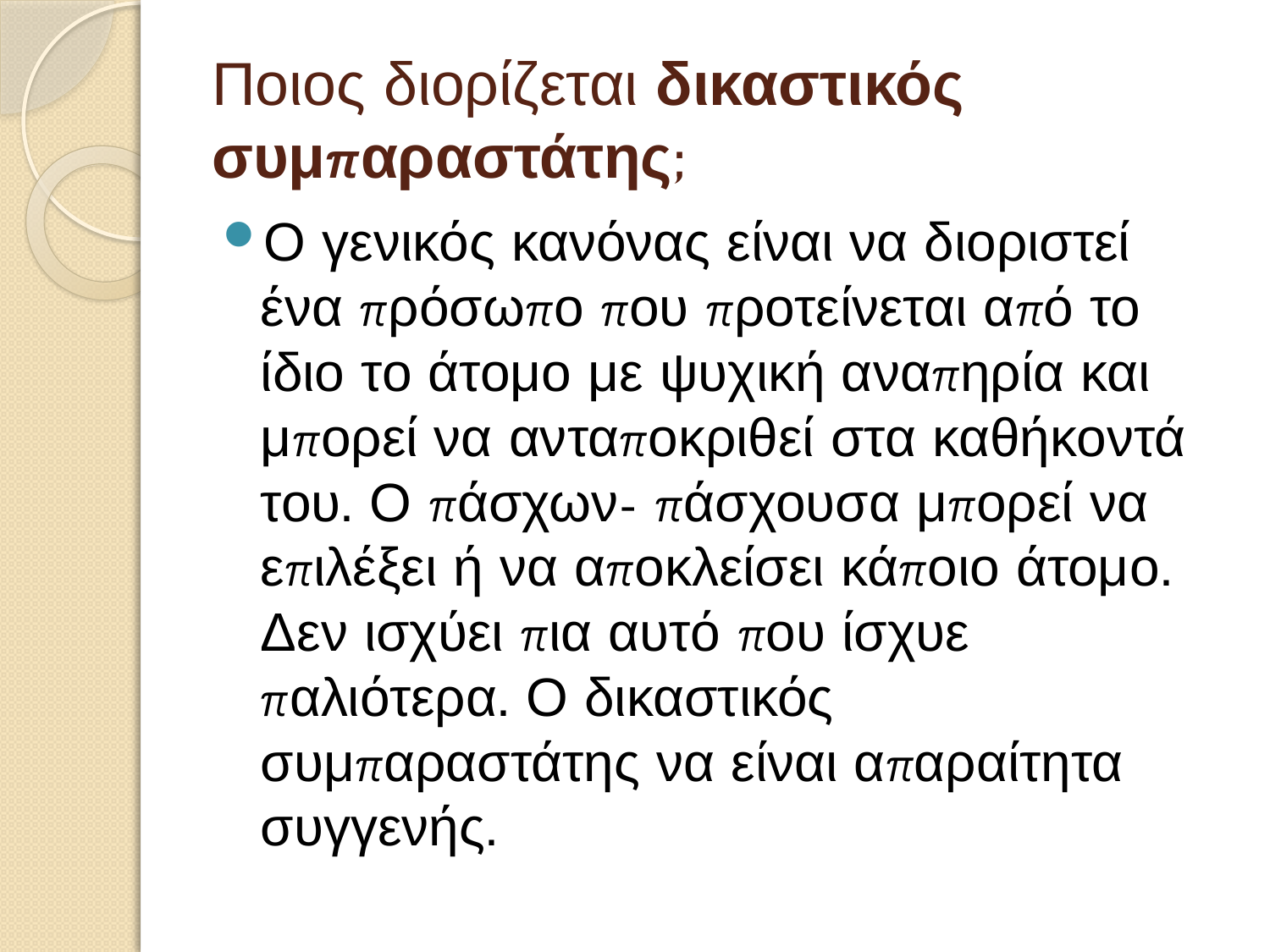

# Ποιος διορίζεται δικαστικός συμπαραστάτης;
Ο γενικός κανόνας είναι να διοριστεί ένα πρόσωπο που προτείνεται από το ίδιο το άτομο με ψυχική αναπηρία και μπορεί να ανταποκριθεί στα καθήκοντά του. Ο πάσχων- πάσχουσα μπορεί να επιλέξει ή να αποκλείσει κάποιο άτομο. Δεν ισχύει πια αυτό που ίσχυε παλιότερα. Ο δικαστικός συμπαραστάτης να είναι απαραίτητα συγγενής.